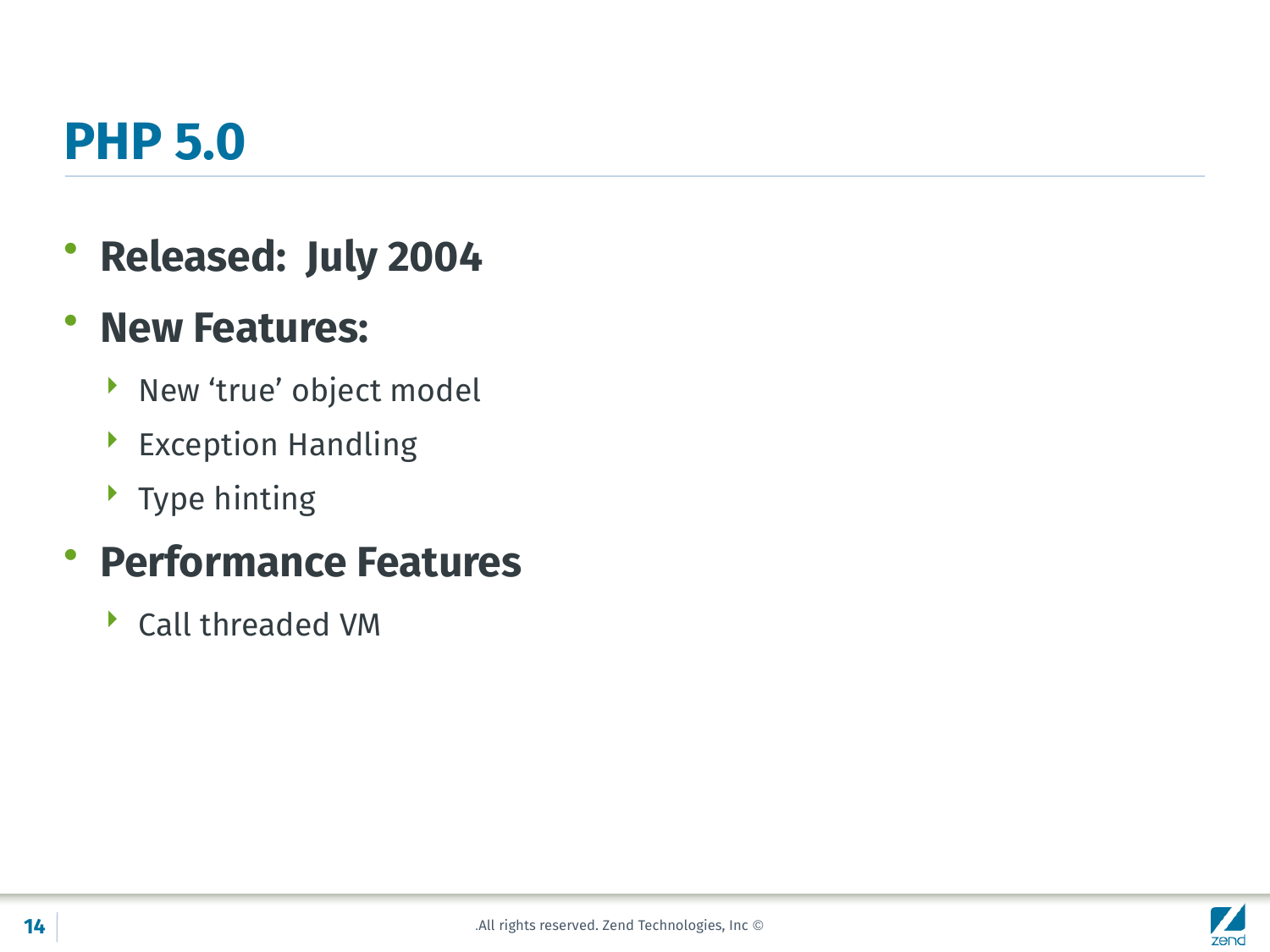

# PHP 5.0
Released:  July 2004
New Features:
New ‘true’ object model
Exception Handling
Type hinting
Performance Features
Call threaded VM
14